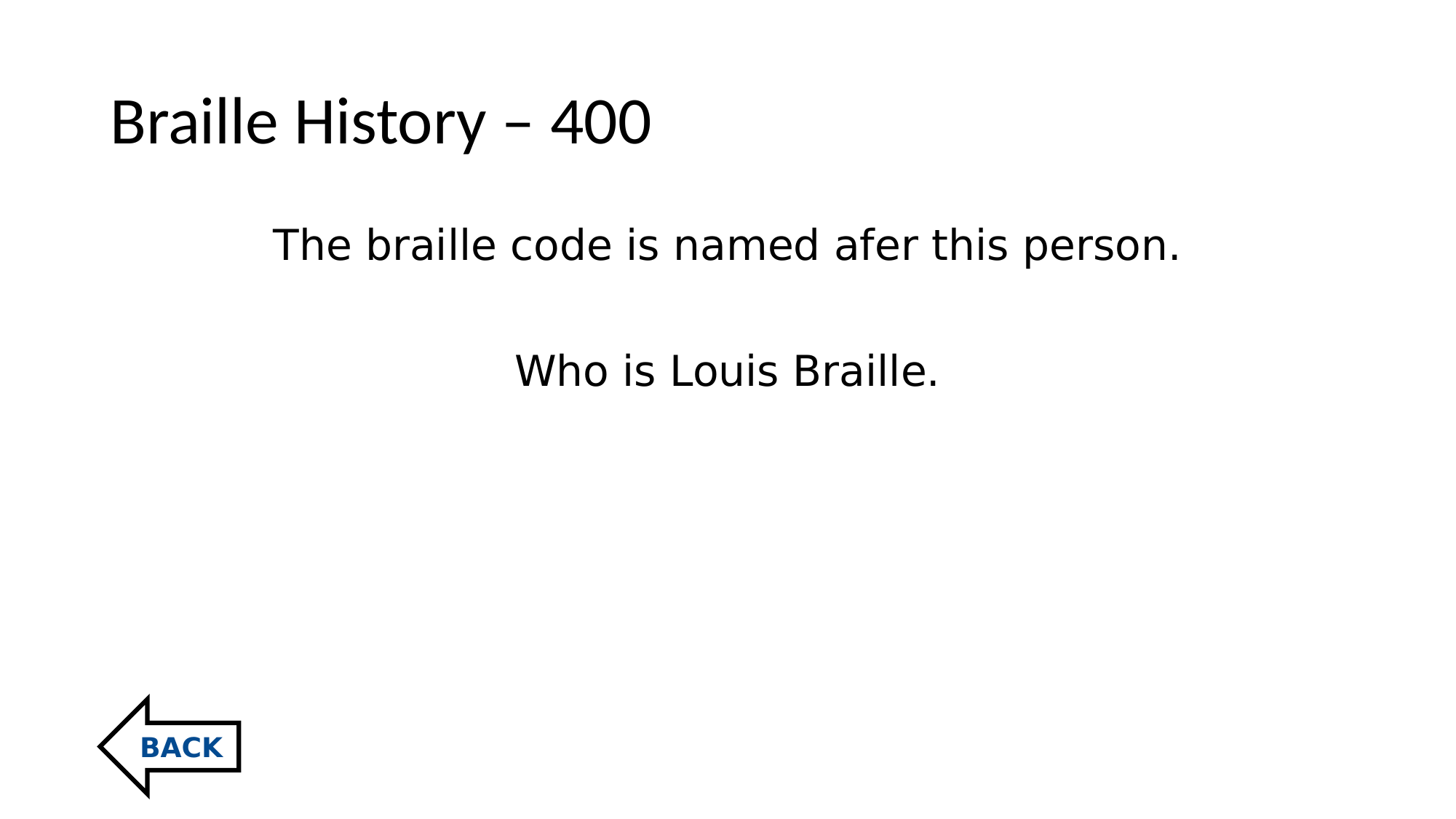

# Braille History – 400
The braille code is named afer this person.
Who is Louis Braille.